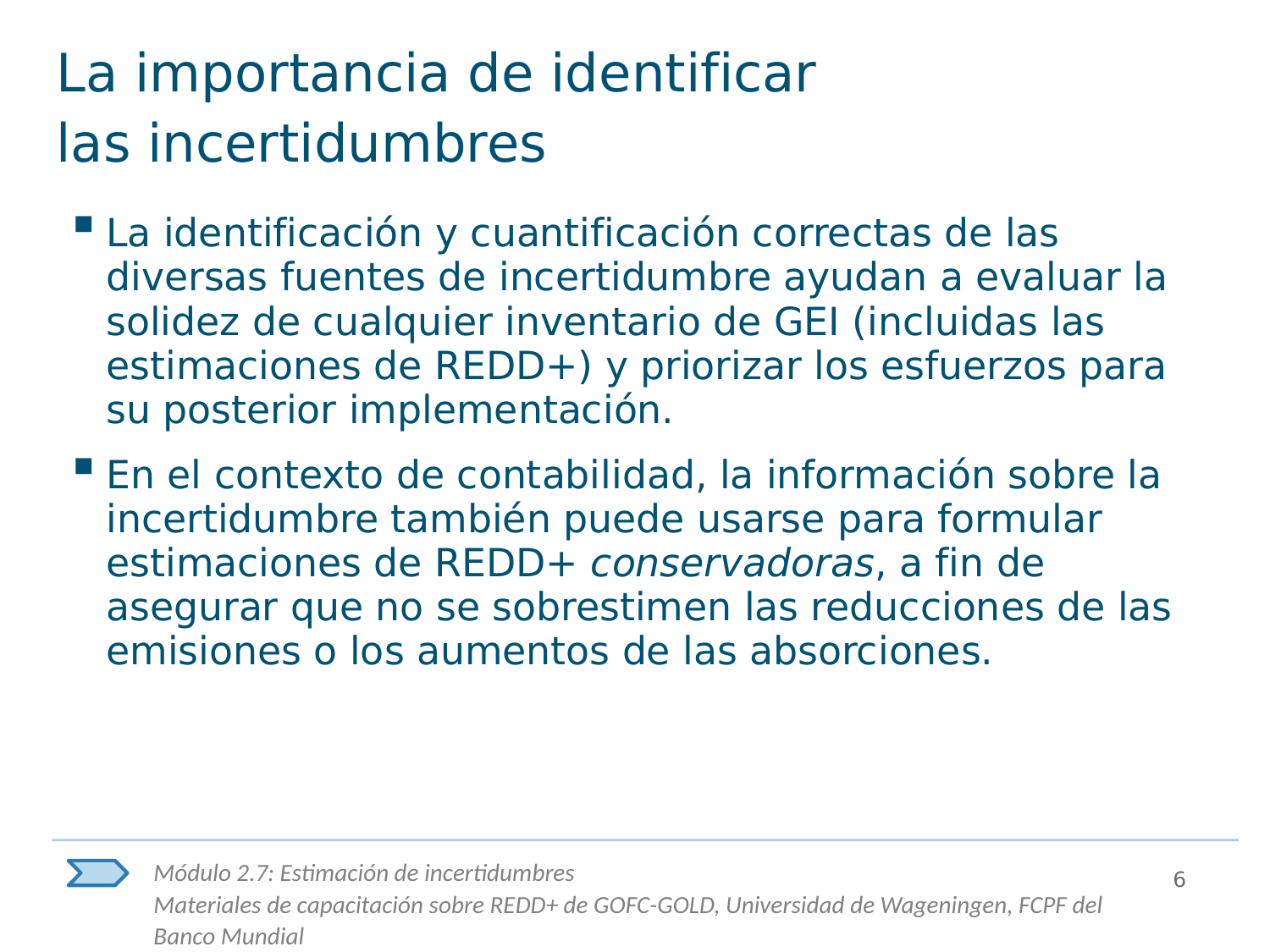

# La importancia de identificar las incertidumbres
La identificación y cuantificación correctas de las diversas fuentes de incertidumbre ayudan a evaluar la solidez de cualquier inventario de GEI (incluidas las estimaciones de REDD+) y priorizar los esfuerzos para su posterior implementación.
En el contexto de contabilidad, la información sobre la incertidumbre también puede usarse para formular estimaciones de REDD+ conservadoras, a fin de asegurar que no se sobrestimen las reducciones de las emisiones o los aumentos de las absorciones.